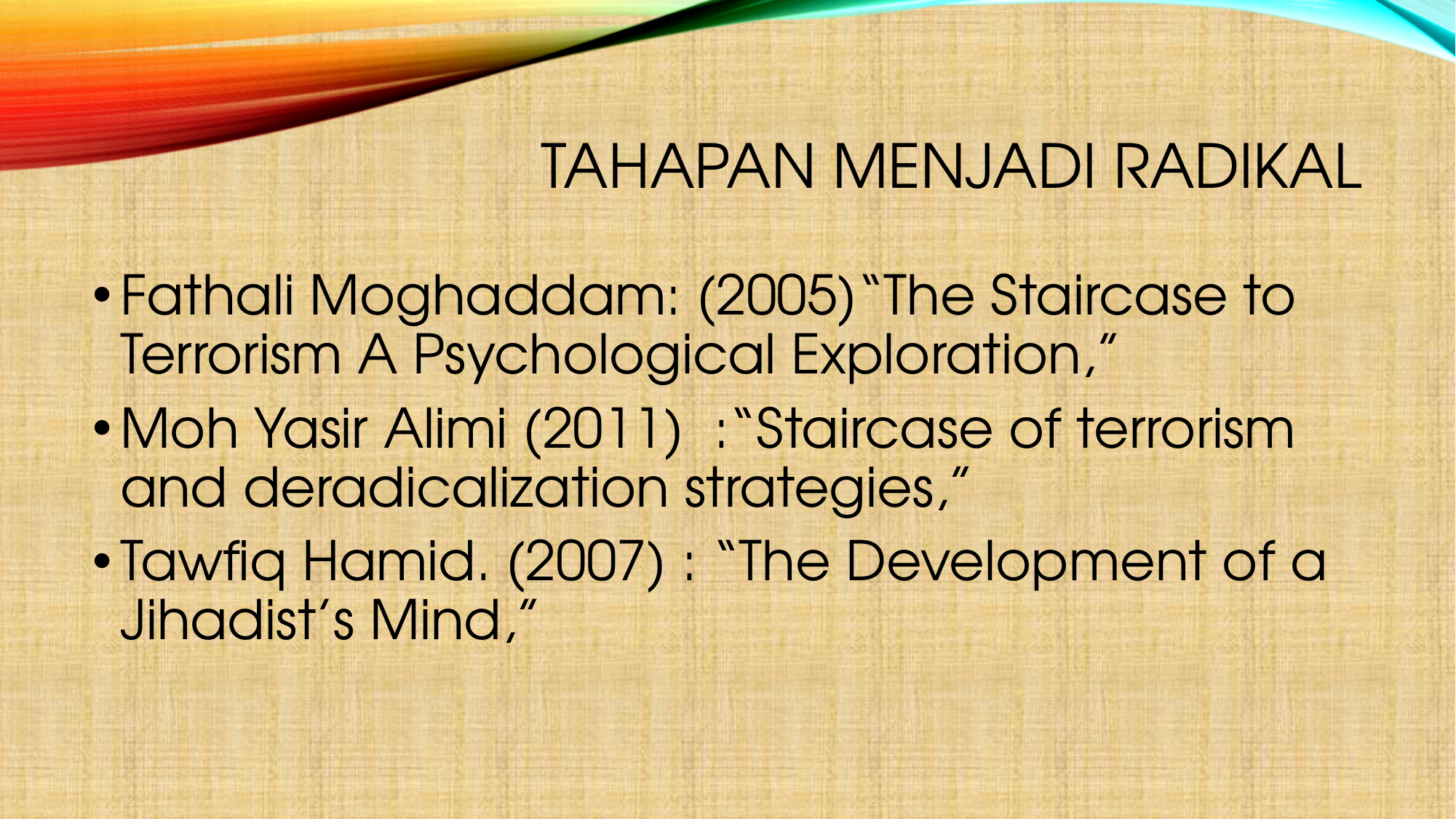

# Tahapan menjadi radikal
Fathali Moghaddam: (2005)“The Staircase to Terrorism A Psychological Exploration,”
Moh Yasir Alimi (2011)  :“Staircase of terrorism and deradicalization strategies,”
Tawfiq Hamid. (2007) : “The Development of a Jihadist’s Mind,”